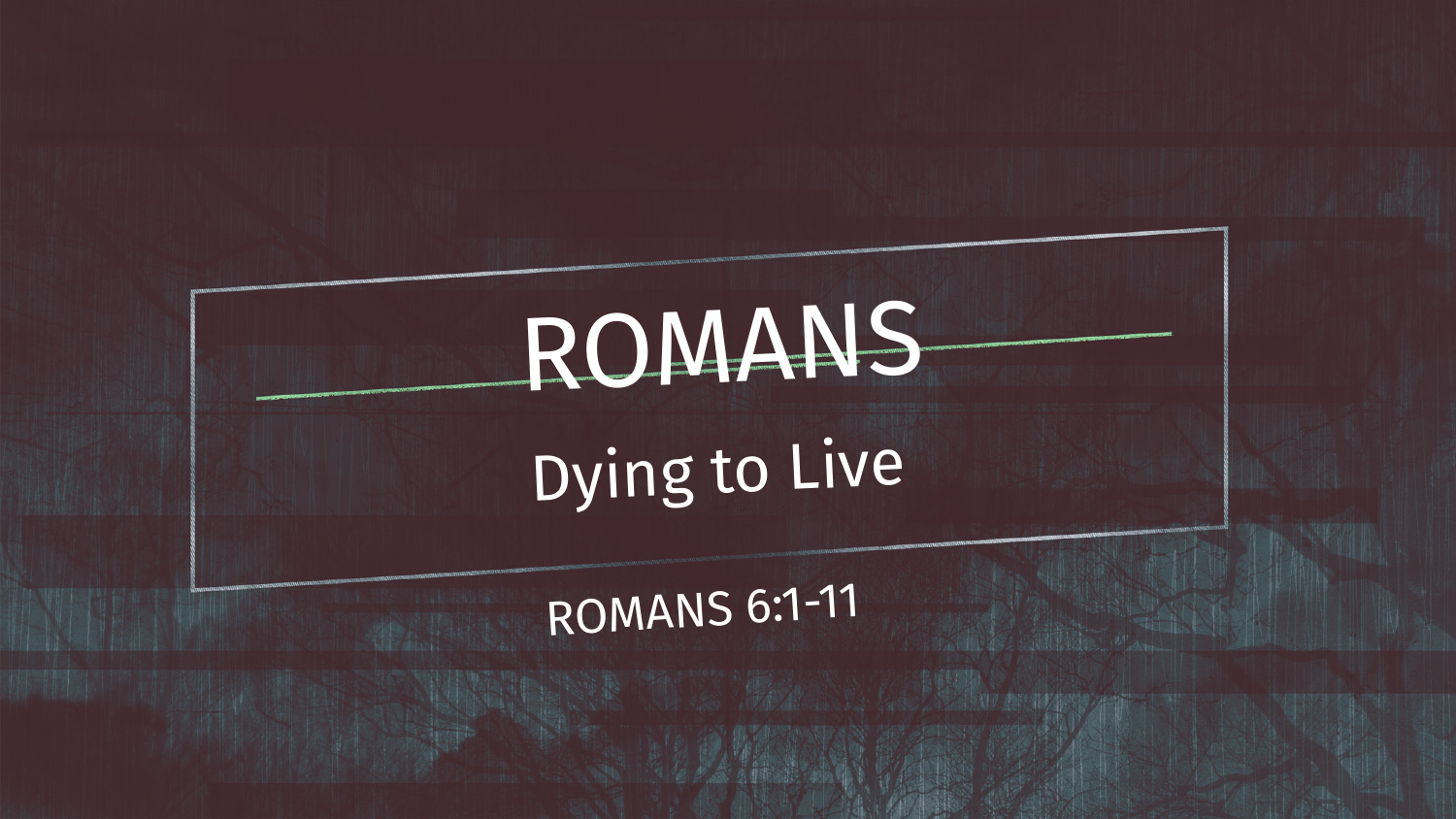

# ROMANS
Dying to Live
ROMANS 6:1-11